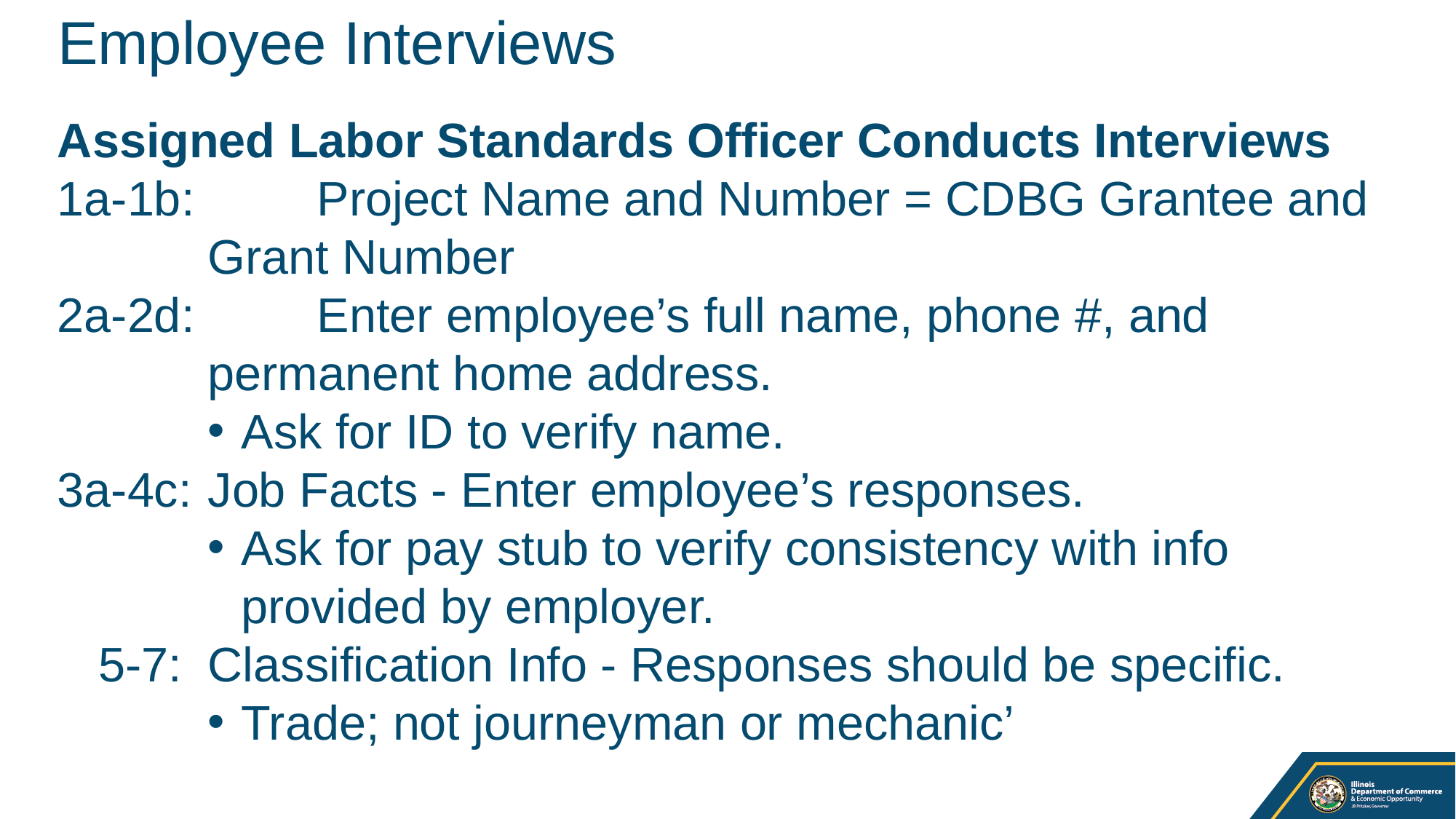

# Employee Interviews
Assigned Labor Standards Officer Conducts Interviews
1a-1b: 	Project Name and Number = CDBG Grantee and Grant Number
2a-2d: 	Enter employee’s full name, phone #, and permanent home address.
Ask for ID to verify name.
3a-4c: 	Job Facts - Enter employee’s responses.
Ask for pay stub to verify consistency with info provided by employer.
5-7: 	Classification Info - Responses should be specific.
Trade; not journeyman or mechanic’